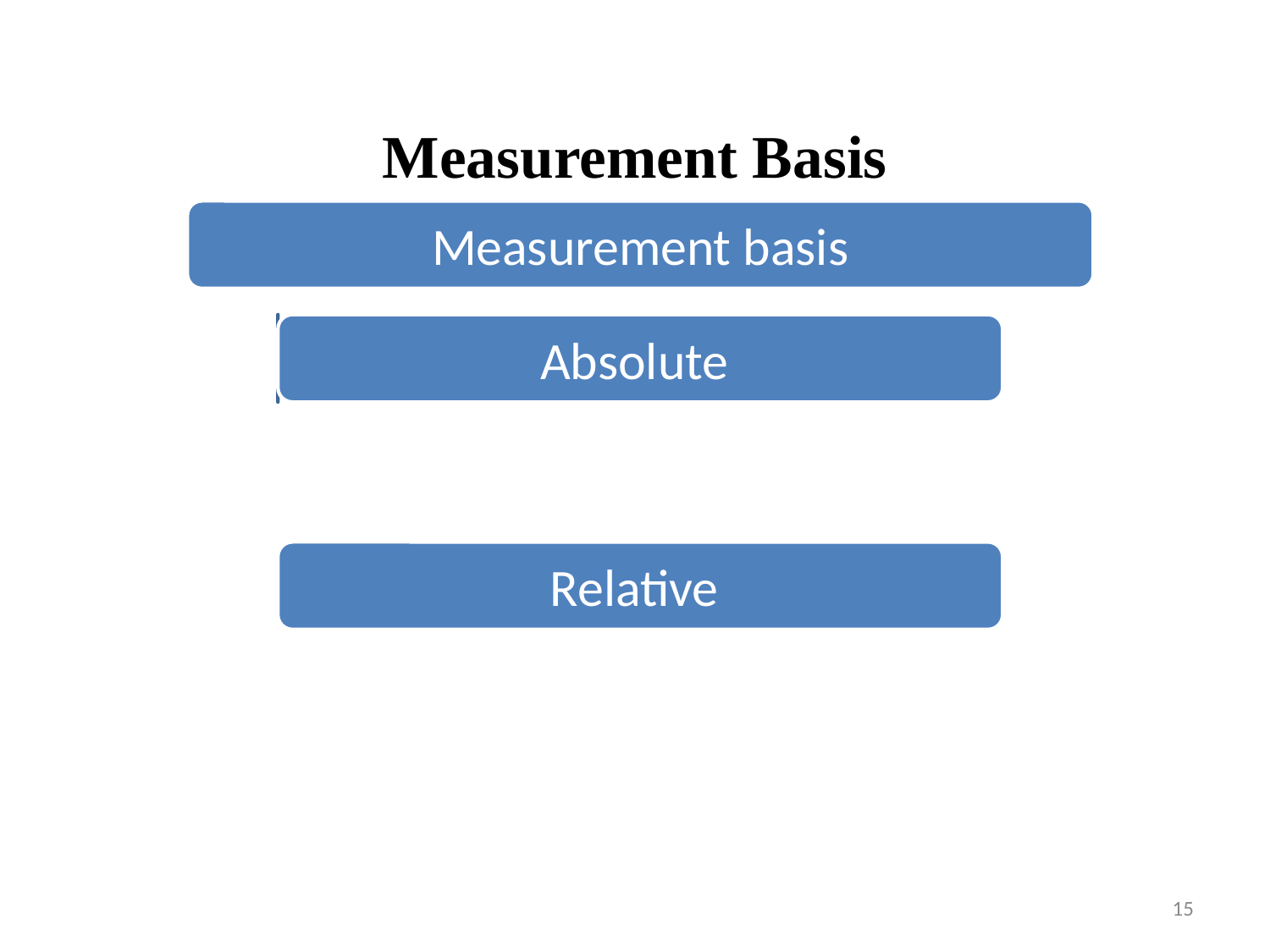

# Measurement Basis
Measurement basis
Absolute
Relative
15